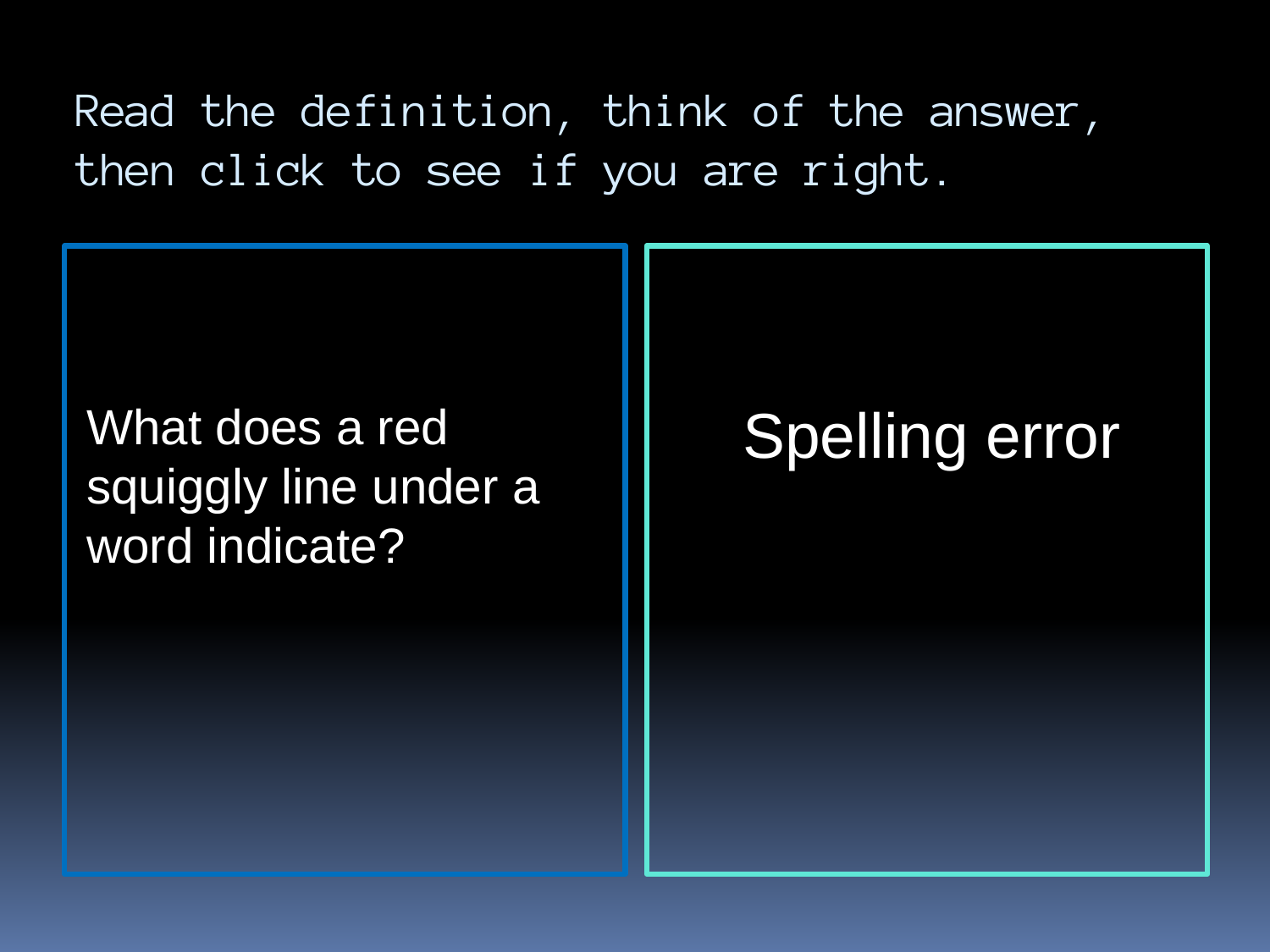

# Read the definition, think of the answer, then click to see if you are right.

What does a red squiggly line under a word indicate?

Spelling error